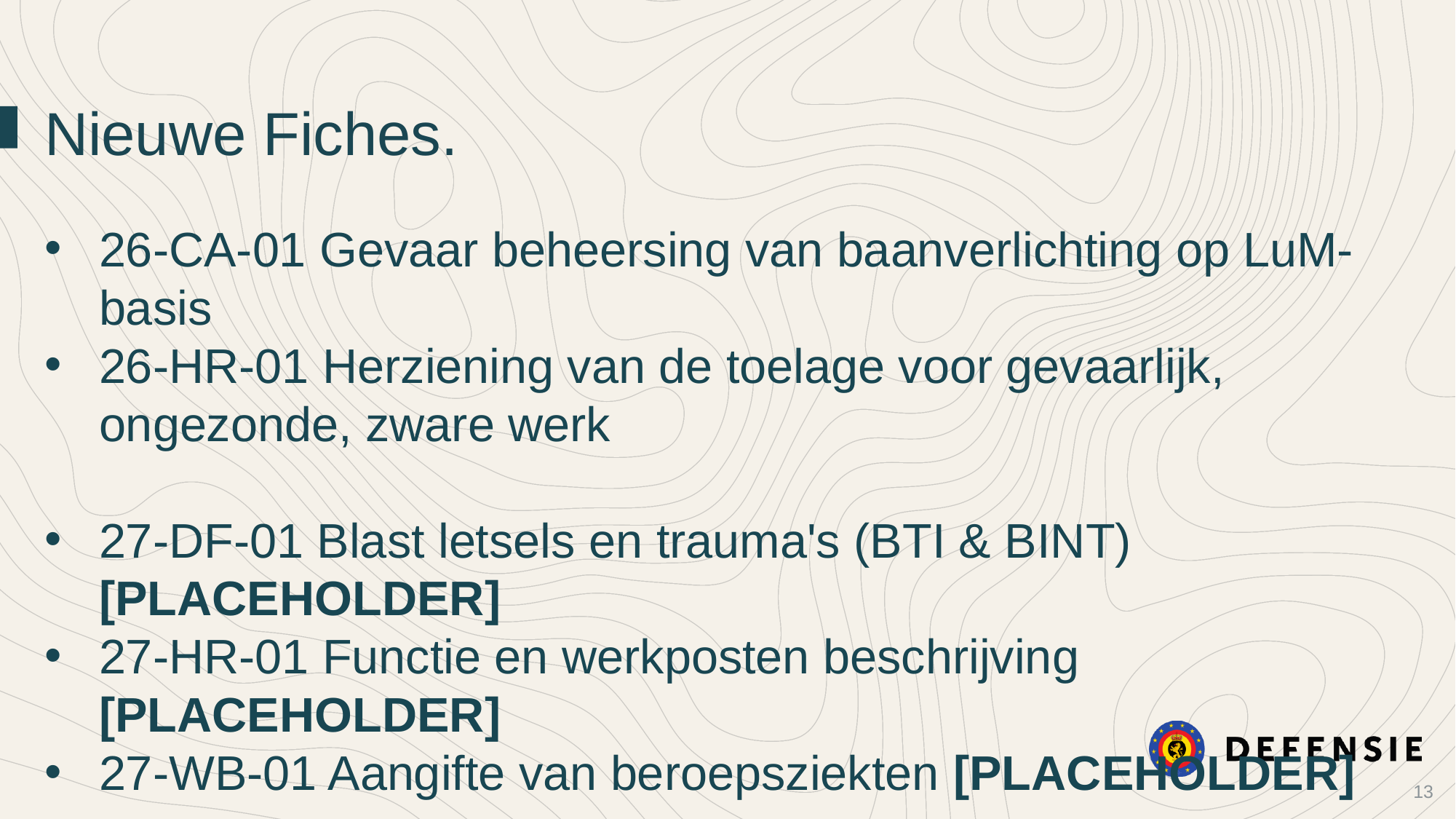

Nieuwe Fiches.
26-CA-01 Gevaar beheersing van baanverlichting op LuM-basis
26-HR-01 Herziening van de toelage voor gevaarlijk, ongezonde, zware werk

27-DF-01 Blast letsels en trauma's (BTI & BINT) [PLACEHOLDER]
27-HR-01 Functie en werkposten beschrijving [PLACEHOLDER]
27-WB-01 Aangifte van beroepsziekten [PLACEHOLDER]

Afgezien van bovenstaande, werden alle andere fiches uit het vorige GPP 2025-2029 opnieuw hernomen.